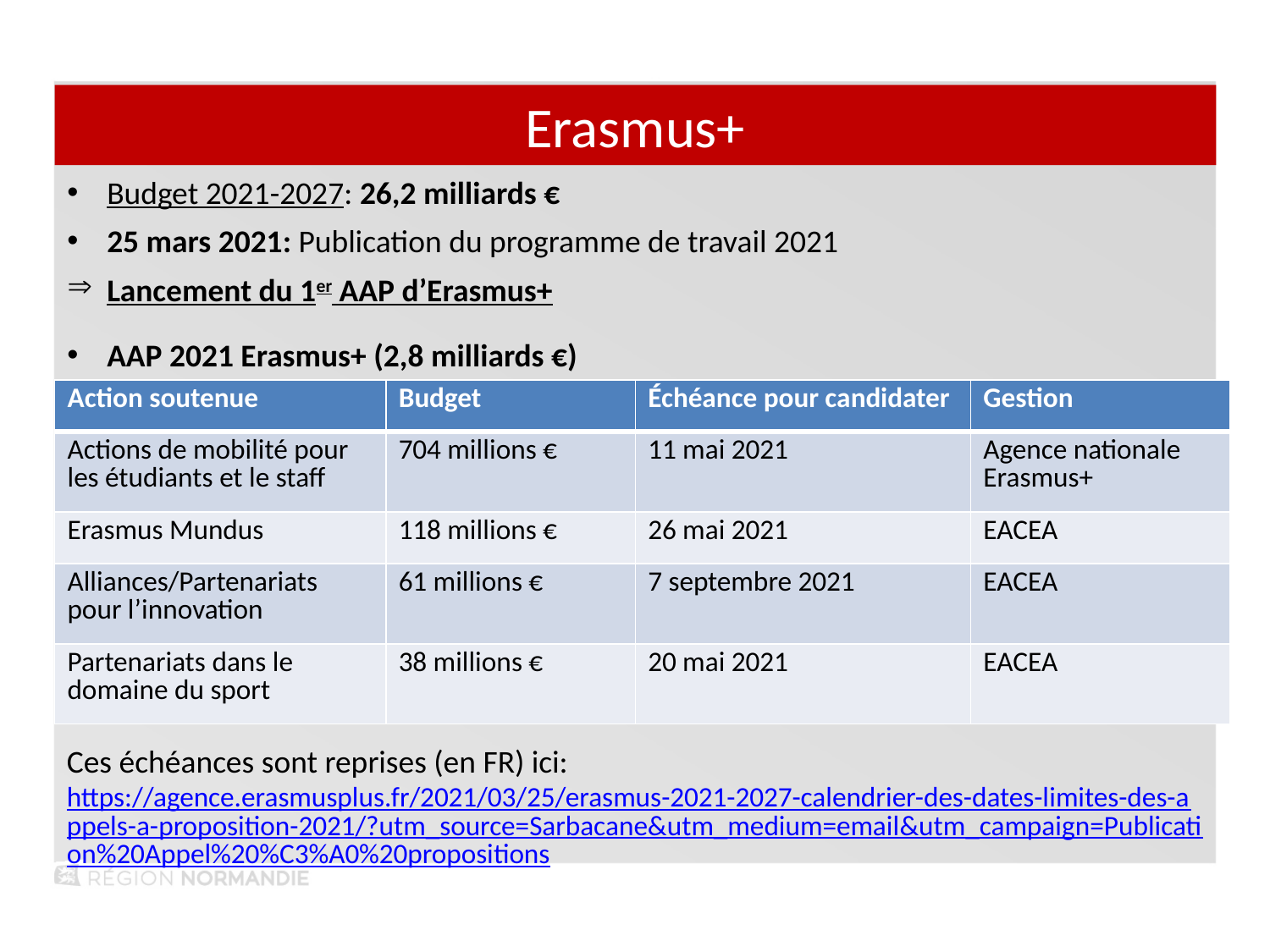

Erasmus+

Budget 2021-2027: 26,2 milliards €
25 mars 2021: Publication du programme de travail 2021
Lancement du 1er AAP d’Erasmus+

AAP 2021 Erasmus+ (2,8 milliards €)

| Action soutenue | Budget | Échéance pour candidater | Gestion |
| --- | --- | --- | --- |
| Actions de mobilité pour les étudiants et le staff | 704 millions € | 11 mai 2021 | Agence nationale Erasmus+ |
| Erasmus Mundus | 118 millions € | 26 mai 2021 | EACEA |
| Alliances/Partenariats pour l’innovation | 61 millions € | 7 septembre 2021 | EACEA |
| Partenariats dans le domaine du sport | 38 millions € | 20 mai 2021 | EACEA |
Ces échéances sont reprises (en FR) ici: https://agence.erasmusplus.fr/2021/03/25/erasmus-2021-2027-calendrier-des-dates-limites-des-appels-a-proposition-2021/?utm_source=Sarbacane&utm_medium=email&utm_campaign=Publication%20Appel%20%C3%A0%20propositions